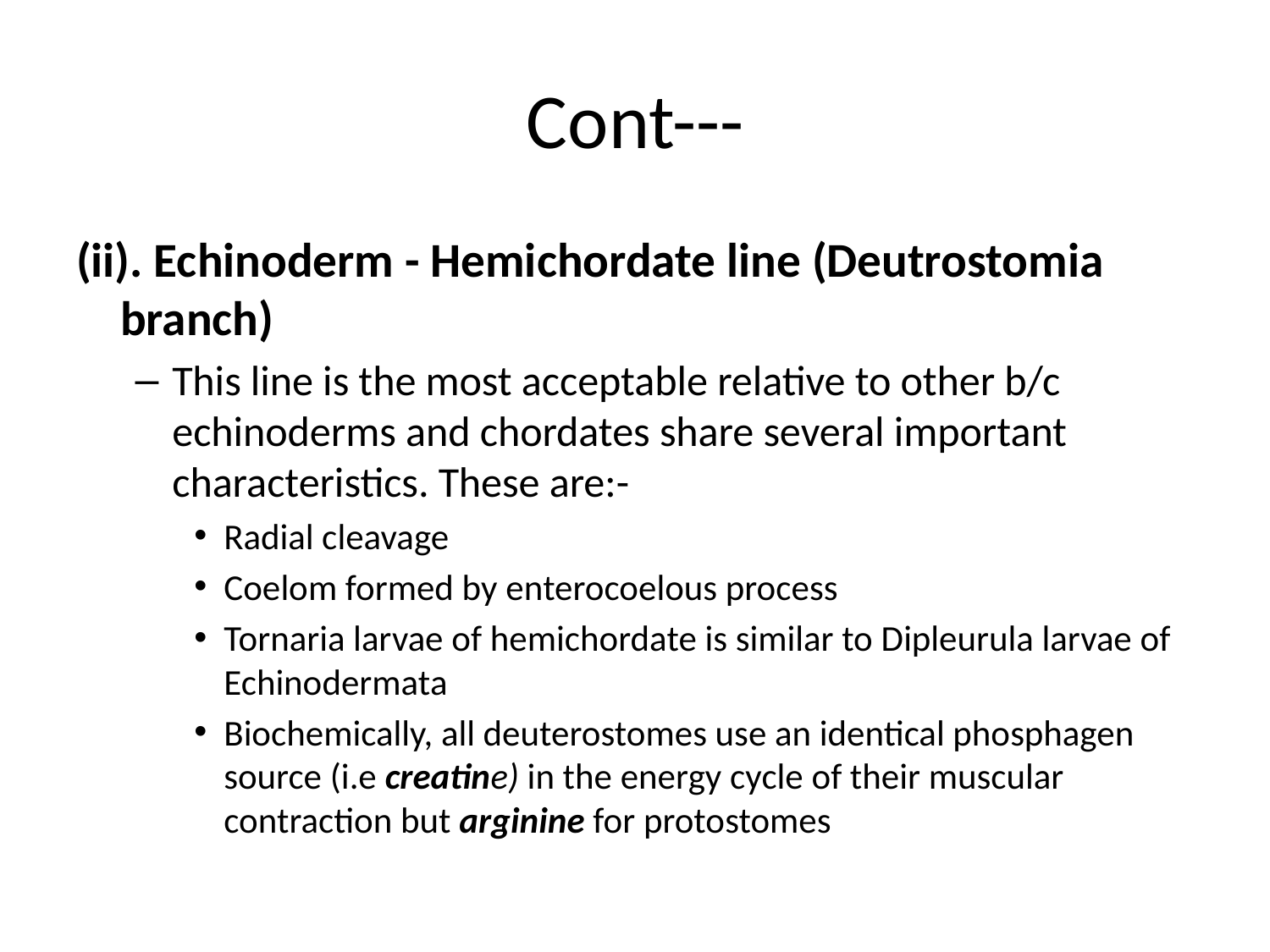

# Cont---
(ii). Echinoderm - Hemichordate line (Deutrostomia branch)
This line is the most acceptable relative to other b/c echinoderms and chordates share several important characteristics. These are:-
Radial cleavage
Coelom formed by enterocoelous process
Tornaria larvae of hemichordate is similar to Dipleurula larvae of Echinodermata
Biochemically, all deuterostomes use an identical phosphagen source (i.e creatine) in the energy cycle of their muscular contraction but arginine for protostomes